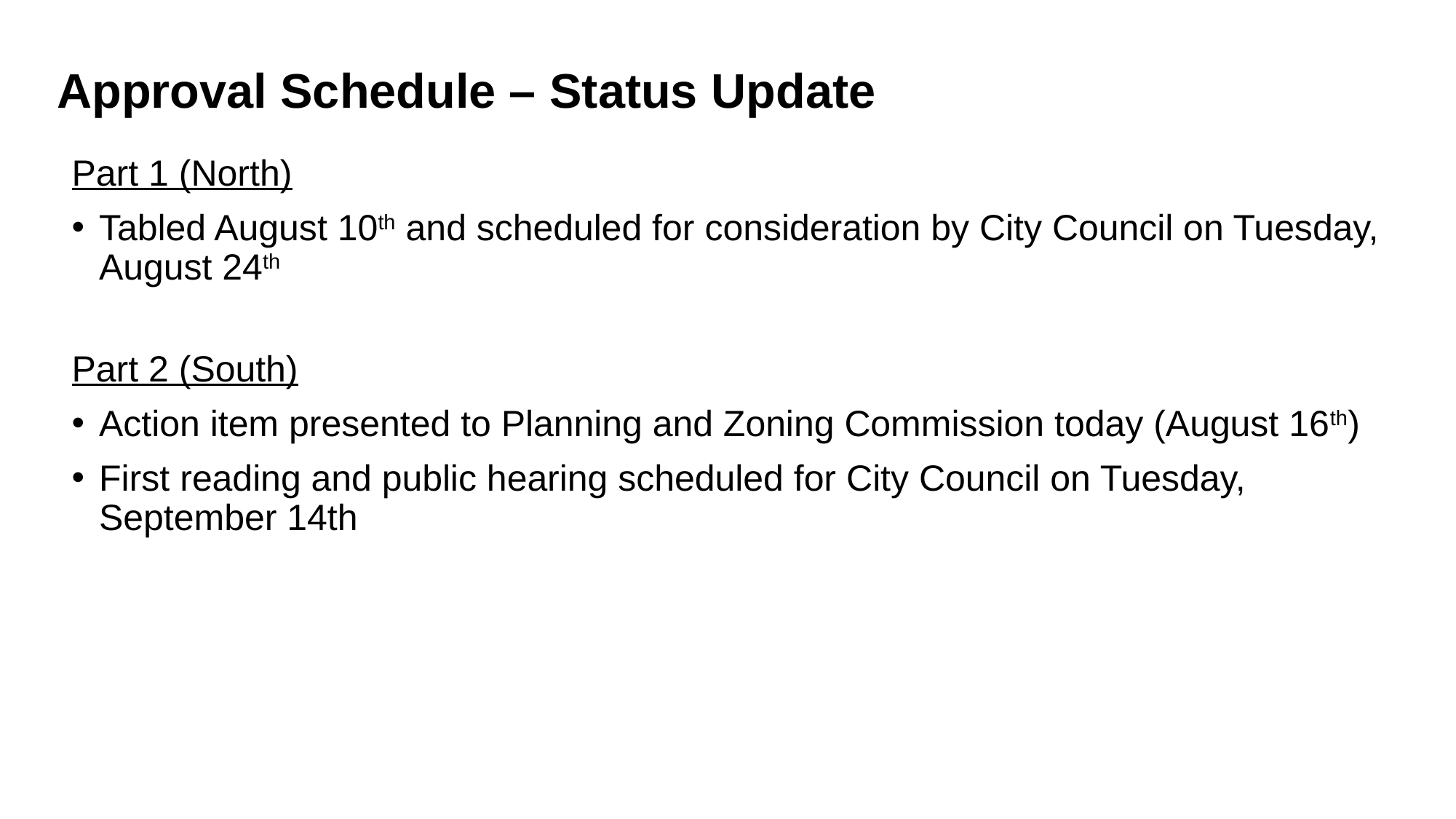

# Approval Schedule – Status Update
Part 1 (North)
Tabled August 10th and scheduled for consideration by City Council on Tuesday, August 24th

Part 2 (South)
Action item presented to Planning and Zoning Commission today (August 16th)
First reading and public hearing scheduled for City Council on Tuesday, September 14th